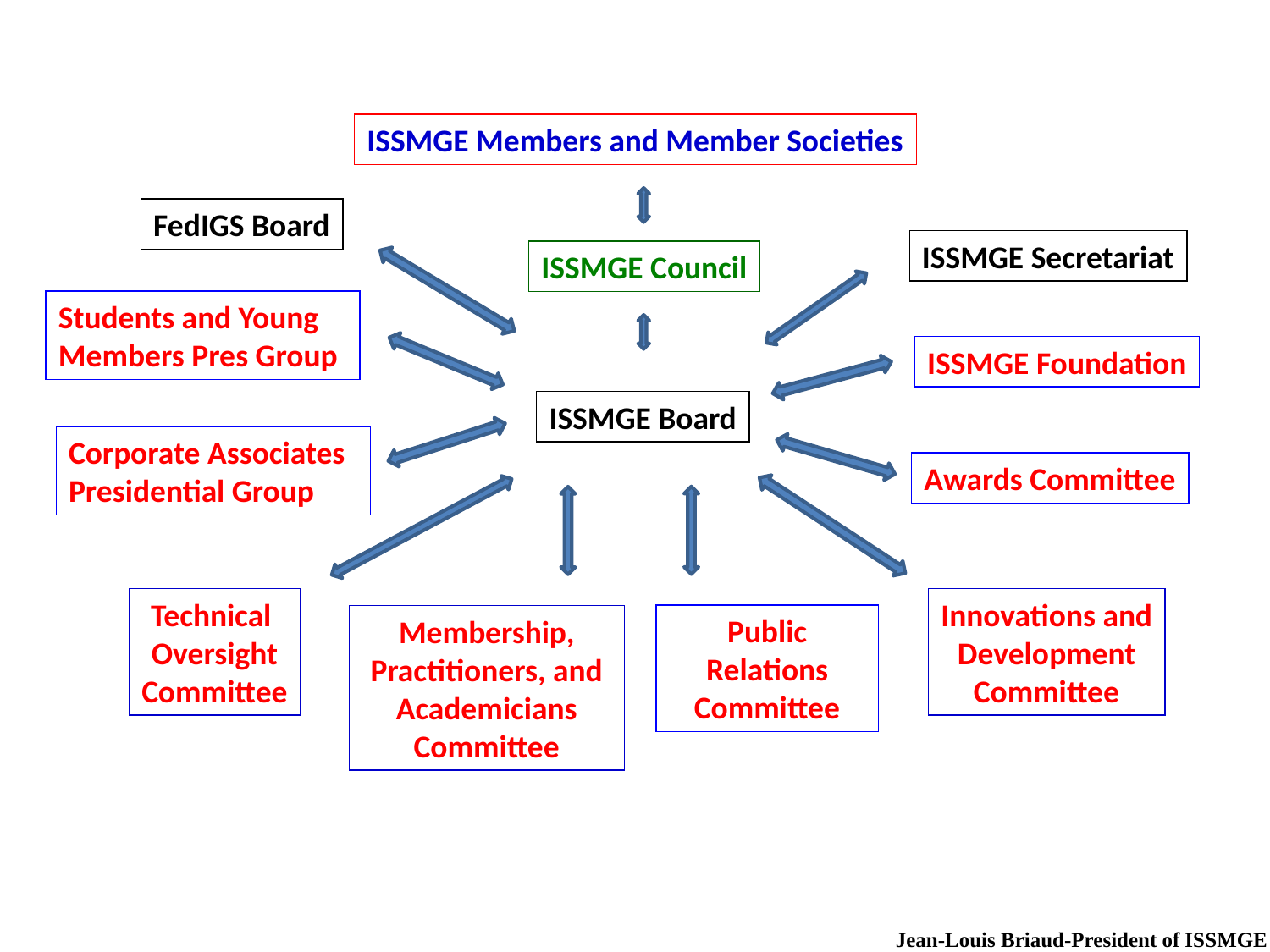

ISSMGE Members and Member Societies

FedIGS Board
ISSMGE Secretariat
ISSMGE Council

Students and Young Members Pres Group

ISSMGE Foundation

ISSMGE Board

Technical
Oversight
Committee
Innovations and
Development
Committee
Membership,
Practitioners, and
Academicians
Committee
Corporate Associates Presidential Group

Awards Committee

Public
Relations
Committee